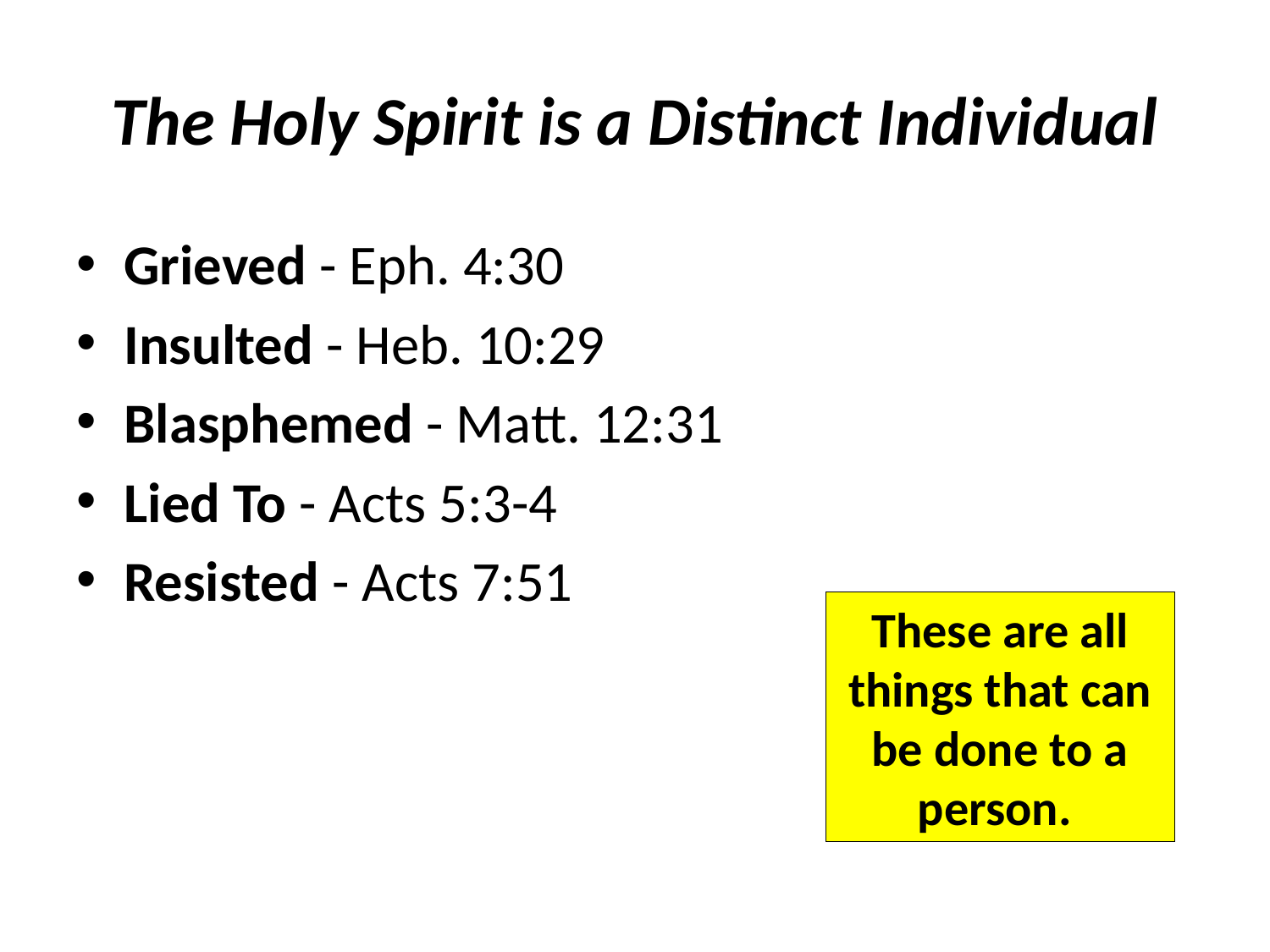

# The Holy Spirit is a Distinct Individual
Grieved - Eph. 4:30
Insulted - Heb. 10:29
Blasphemed - Matt. 12:31
Lied To - Acts 5:3-4
Resisted - Acts 7:51
These are all things that can be done to a person.